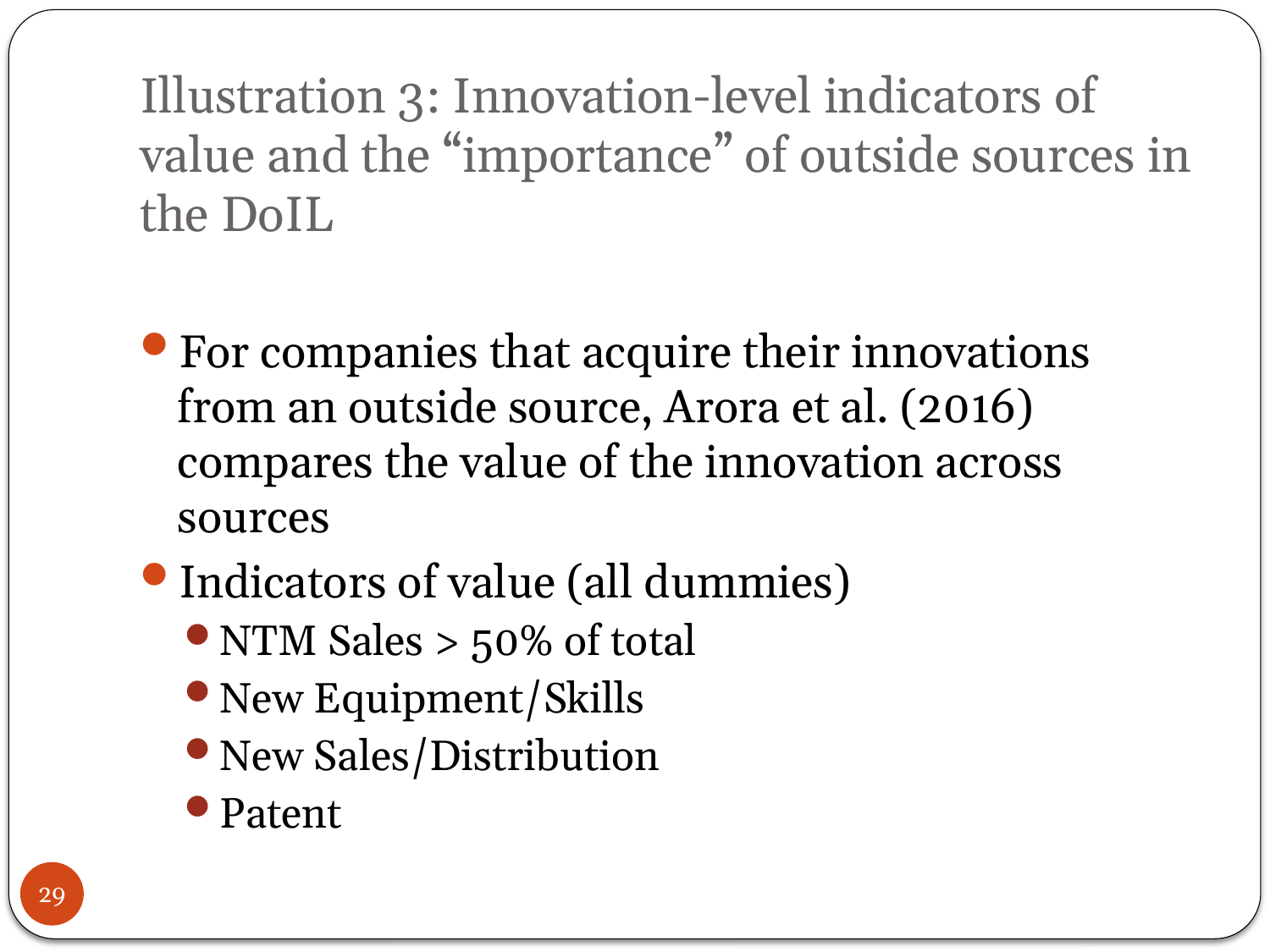

# Illustration 3: Innovation-level indicators of value and the “importance” of outside sources in the DoIL
For companies that acquire their innovations from an outside source, Arora et al. (2016) compares the value of the innovation across sources
Indicators of value (all dummies)
NTM Sales > 50% of total
New Equipment/Skills
New Sales/Distribution
Patent

29